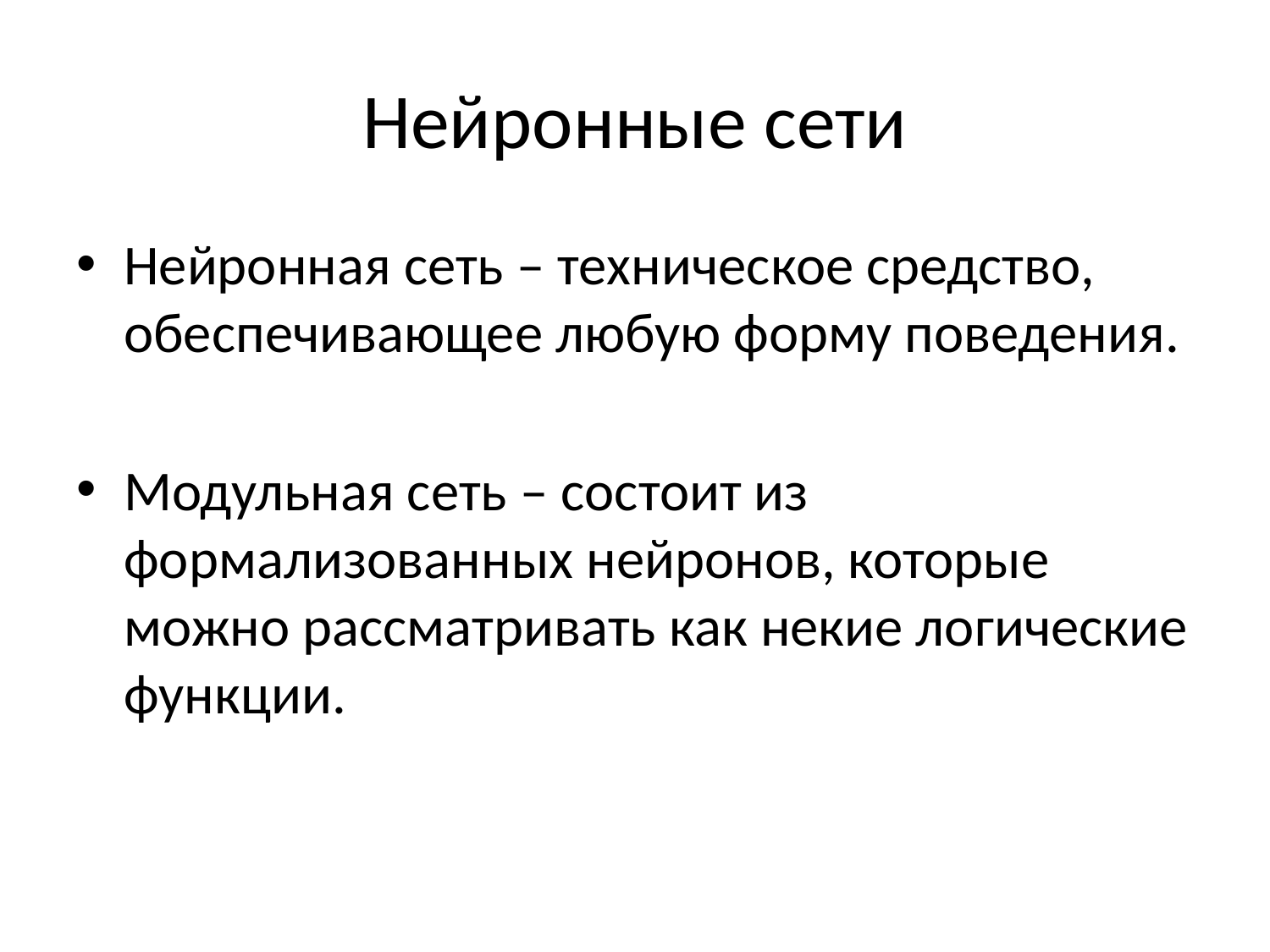

# Нейронные сети
Нейронная сеть – техническое средство, обеспечивающее любую форму поведения.

Модульная сеть – состоит из формализованных нейронов, которые можно рассматривать как некие логические функции.